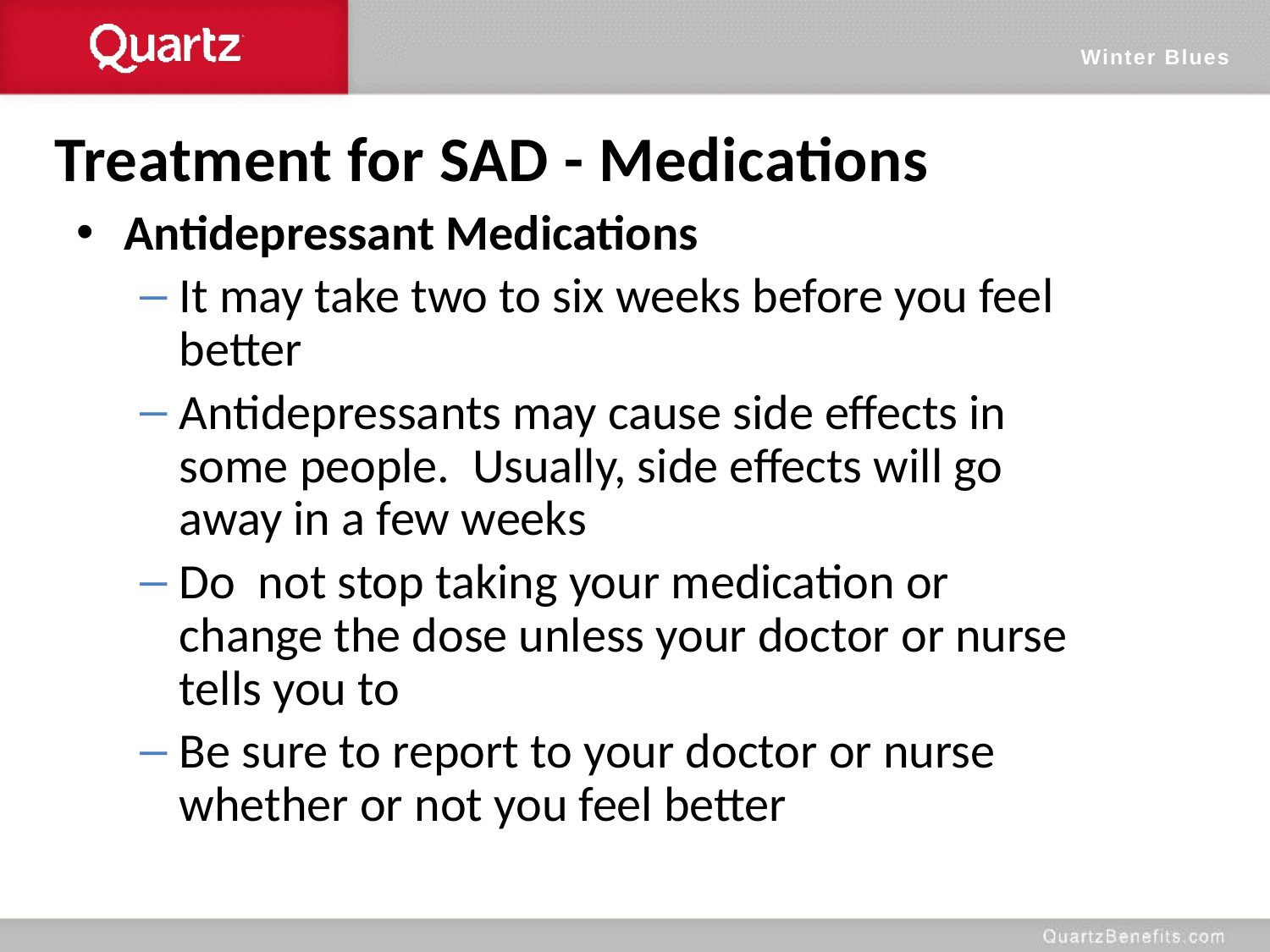

Winter Blues
Treatment for SAD - Medications
Antidepressant Medications
It may take two to six weeks before you feel better
Antidepressants may cause side effects in some people.  Usually, side effects will go away in a few weeks
Do  not stop taking your medication or change the dose unless your doctor or nurse tells you to
Be sure to report to your doctor or nurse whether or not you feel better